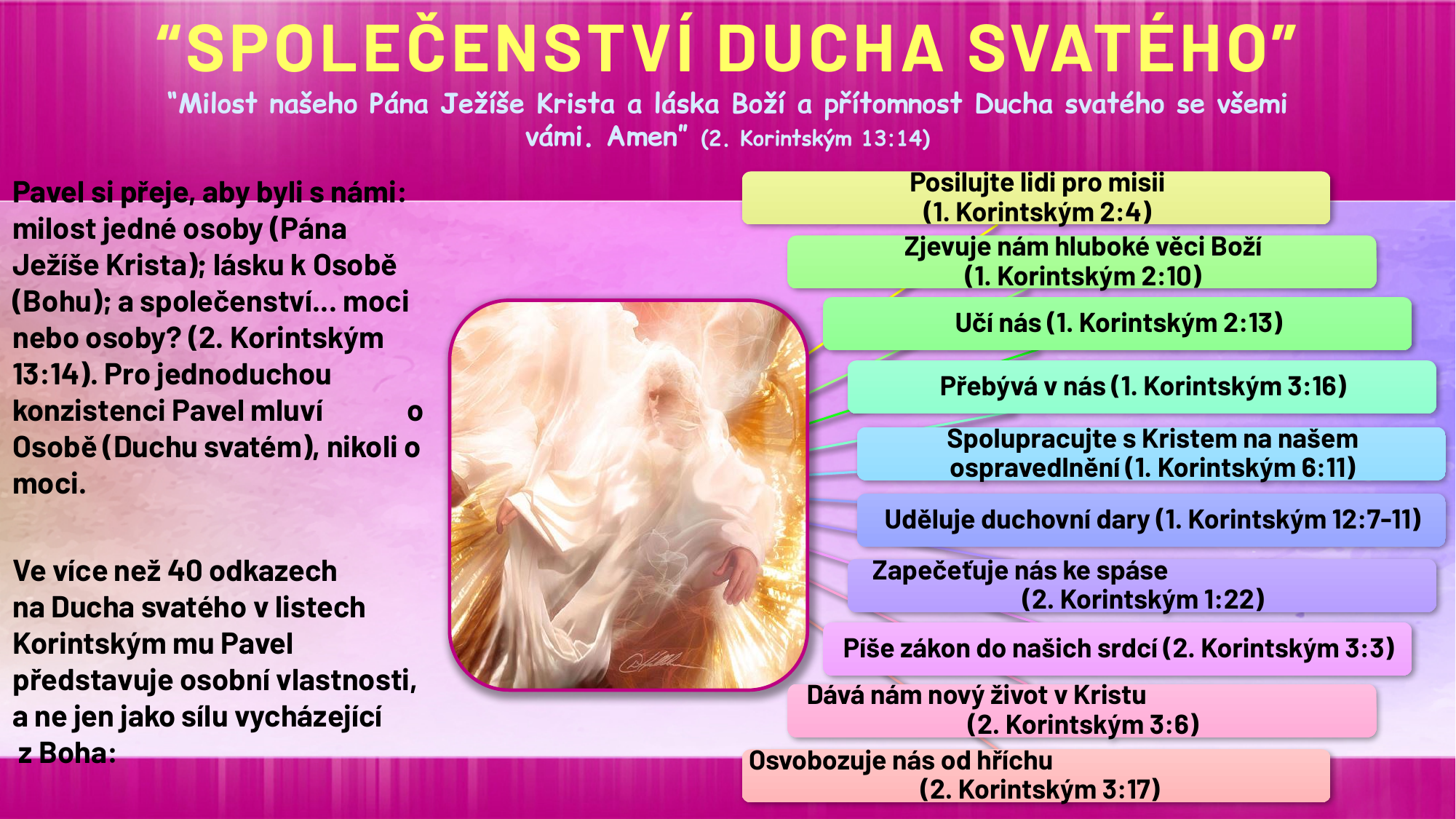

“SPOLEČENSTVÍ DUCHA SVATÉHO”
“Milost našeho Pána Ježíše Krista a láska Boží a přítomnost Ducha svatého se všemi vámi. Amen” (2. Korintským 13:14)
Pavel si přeje, aby byli s námi: milost jedné osoby (Pána Ježíše Krista); lásku k Osobě (Bohu); a společenství... moci nebo osoby? (2. Korintským 13:14). Pro jednoduchou konzistenci Pavel mluví              o Osobě (Duchu svatém), nikoli o moci.
Posilujte lidi pro misii
(1. Korintským 2:4)
Zjevuje nám hluboké věci Boží
(1. Korintským 2:10)
Učí nás (1. Korintským 2:13)
Přebývá v nás (1. Korintským 3:16)
Spolupracujte s Kristem na našem ospravedlnění (1. Korintským 6:11)
Uděluje duchovní dary (1. Korintským 12:7-11)
Zapečeťuje nás ke spáse                                              (2. Korintským 1:22)
Píše zákon do našich srdcí (2. Korintským 3:3)
Dává nám nový život v Kristu                                        (2. Korintským 3:6)
Osvobozuje nás od hříchu                                                    (2. Korintským 3:17)
Ve více než 40 odkazech                 na Ducha svatého v listech Korintským mu Pavel představuje osobní vlastnosti, a ne jen jako sílu vycházející           z Boha: